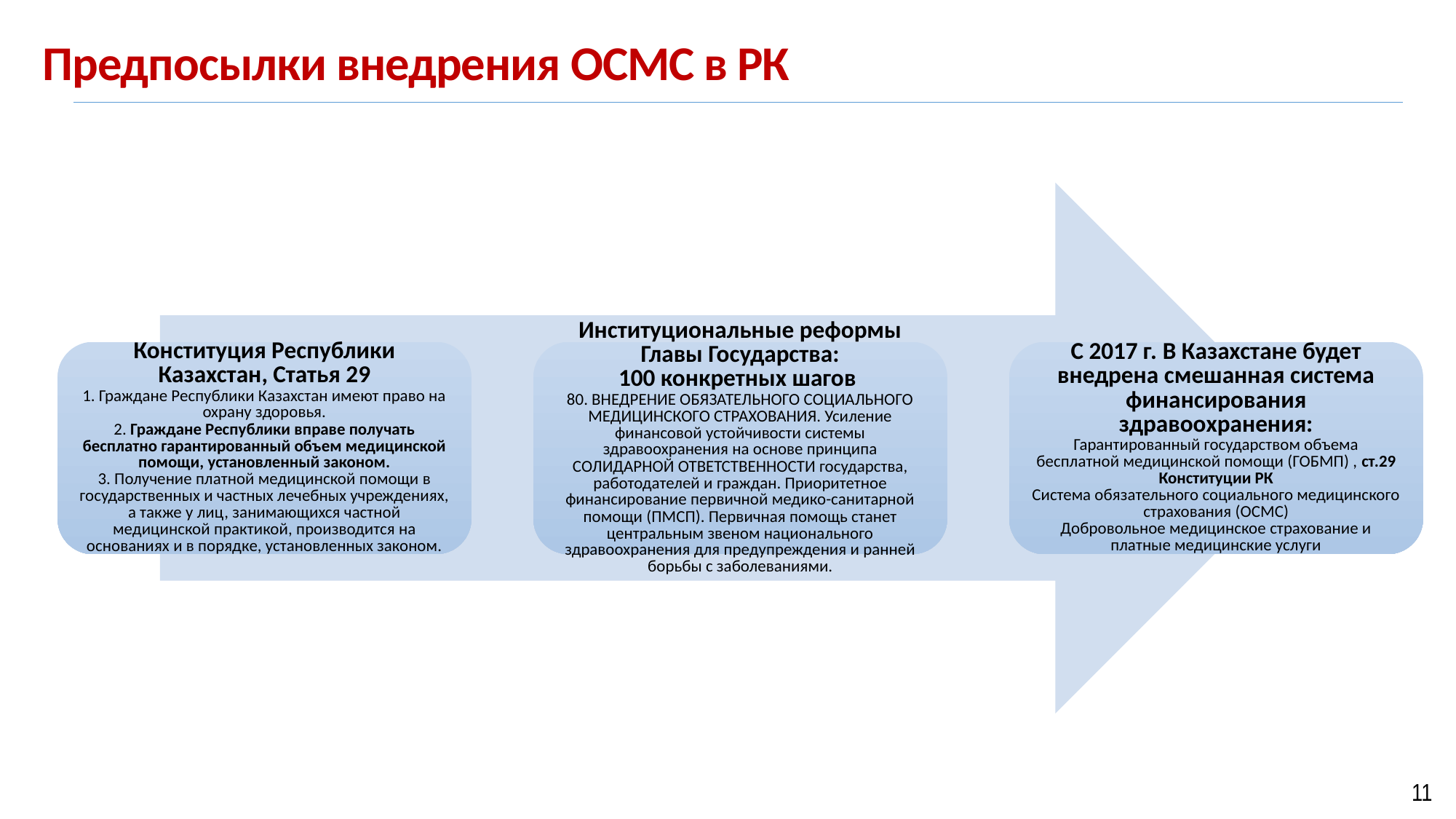

# Предпосылки внедрения ОСМС в РК
Конституция Республики Казахстан, Статья 29
1. Граждане Республики Казахстан имеют право на охрану здоровья.
2. Граждане Республики вправе получать бесплатно гарантированный объем медицинской помощи, установленный законом.
3. Получение платной медицинской помощи в государственных и частных лечебных учреждениях, а также у лиц, занимающихся частной медицинской практикой, производится на основаниях и в порядке, установленных законом.
Институциональные реформы Главы Государства: 100 конкретных шагов
80. ВНЕДРЕНИЕ ОБЯЗАТЕЛЬНОГО СОЦИАЛЬНОГО МЕДИЦИНСКОГО СТРАХОВАНИЯ. Усиление финансовой устойчивости системы здравоохранения на основе принципа СОЛИДАРНОЙ ОТВЕТСТВЕННОСТИ государства, работодателей и граждан. Приоритетное финансирование первичной медико-санитарной помощи (ПМСП). Первичная помощь станет центральным звеном национального здравоохранения для предупреждения и ранней борьбы с заболеваниями.
С 2017 г. В Казахстане будет внедрена смешанная система финансирования здравоохранения:
Гарантированный государством объема бесплатной медицинской помощи (ГОБМП) , ст.29 Конституции РК
Система обязательного социального медицинского страхования (ОСМС)
Добровольное медицинское страхование и платные медицинские услуги
11